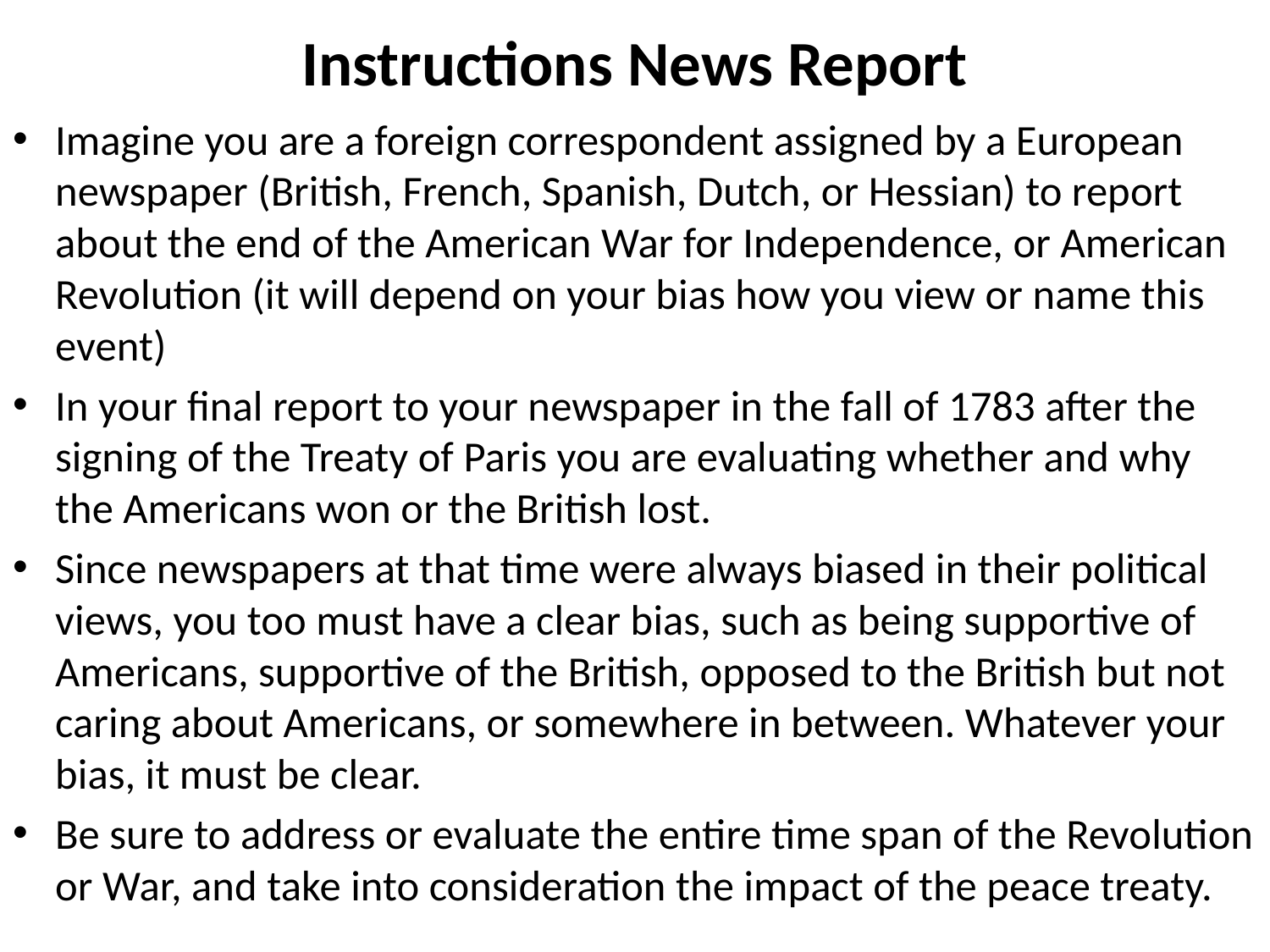

# Instructions News Report
Imagine you are a foreign correspondent assigned by a European newspaper (British, French, Spanish, Dutch, or Hessian) to report about the end of the American War for Independence, or American Revolution (it will depend on your bias how you view or name this event)
In your final report to your newspaper in the fall of 1783 after the signing of the Treaty of Paris you are evaluating whether and why the Americans won or the British lost.
Since newspapers at that time were always biased in their political views, you too must have a clear bias, such as being supportive of Americans, supportive of the British, opposed to the British but not caring about Americans, or somewhere in between. Whatever your bias, it must be clear.
Be sure to address or evaluate the entire time span of the Revolution or War, and take into consideration the impact of the peace treaty.